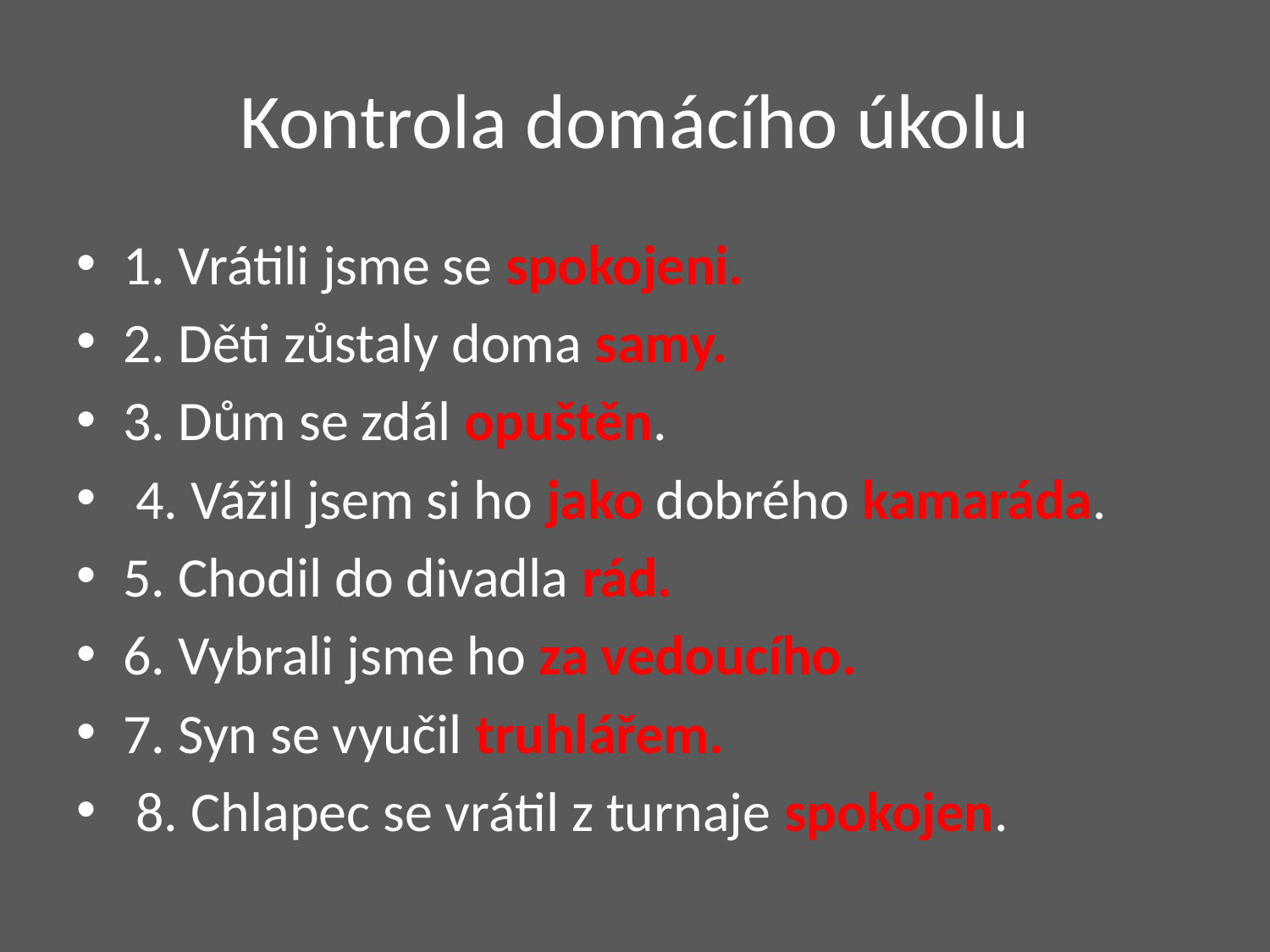

# Kontrola domácího úkolu
1. Vrátili jsme se spokojeni.
2. Děti zůstaly doma samy.
3. Dům se zdál opuštěn.
 4. Vážil jsem si ho jako dobrého kamaráda.
5. Chodil do divadla rád.
6. Vybrali jsme ho za vedoucího.
7. Syn se vyučil truhlářem.
 8. Chlapec se vrátil z turnaje spokojen.